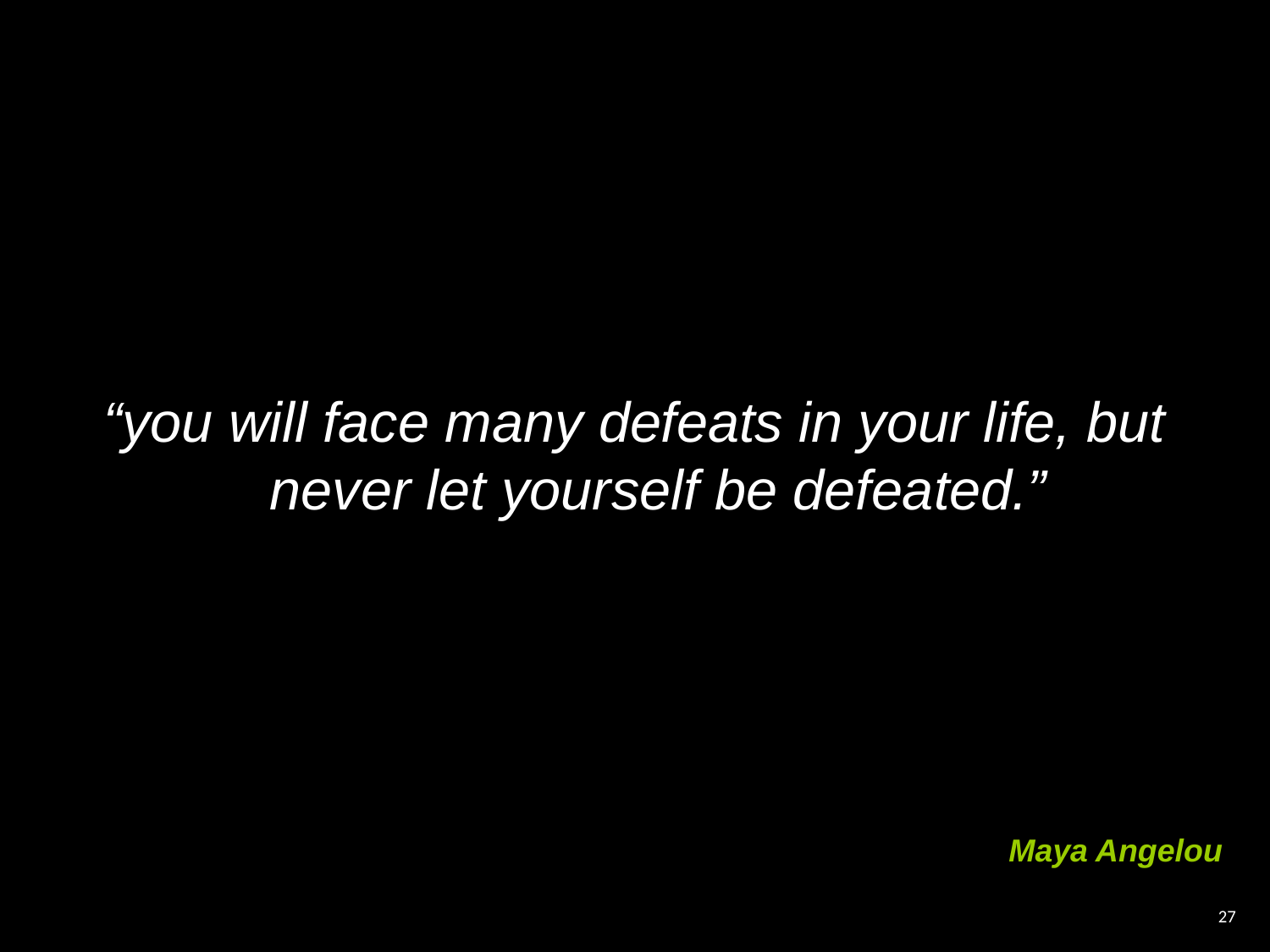

“you will face many defeats in your life, but never let yourself be defeated.”
Maya Angelou
27